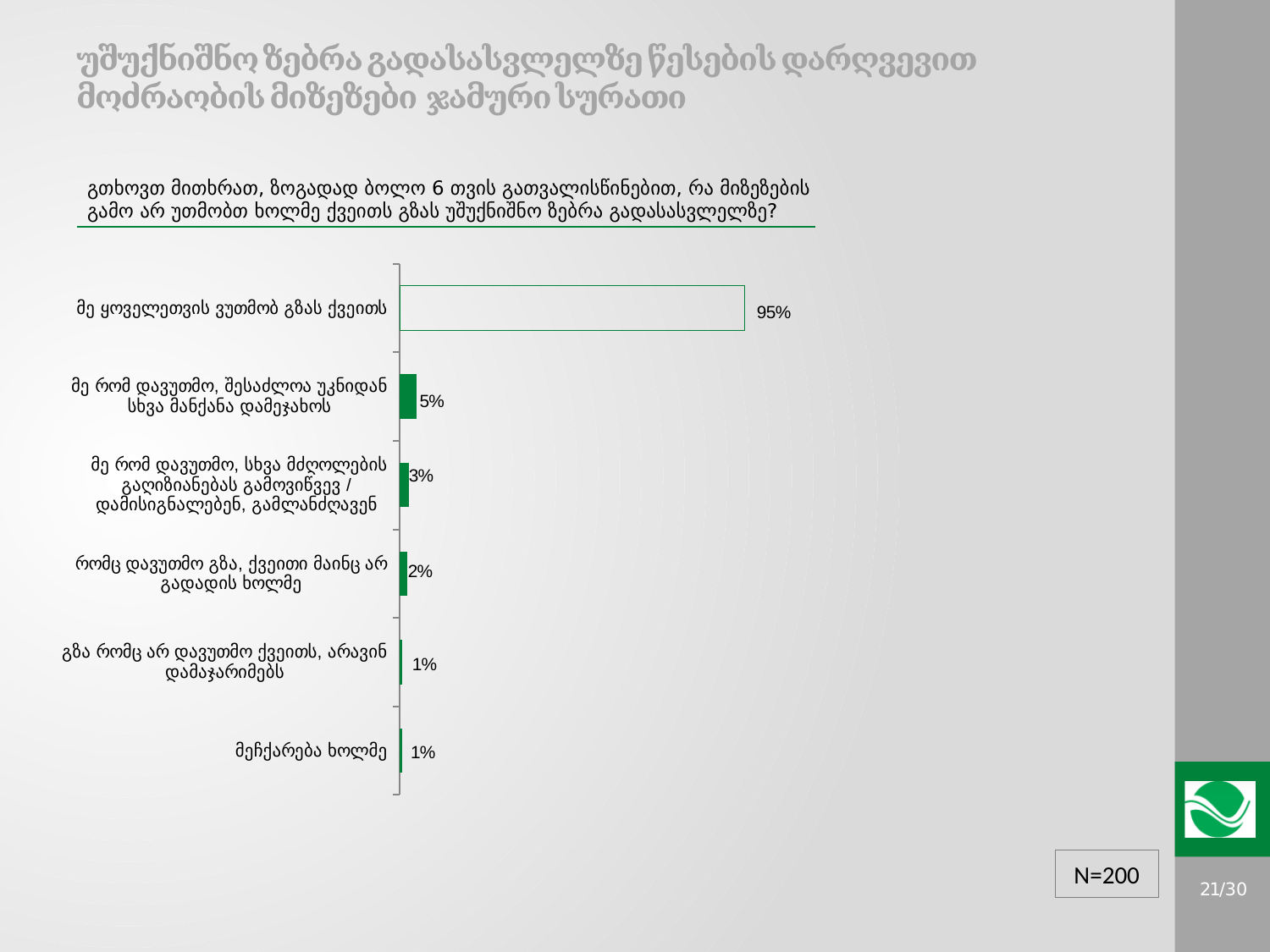

# უშუქნიშნო ზებრა გადასასვლელზე წესების დარღვევით მოძრაობის მიზეზები  ჯამური სურათი
გთხოვთ მითხრათ, ზოგადად ბოლო 6 თვის გათვალისწინებით, რა მიზეზების გამო არ უთმობთ ხოლმე ქვეითს გზას უშუქნიშნო ზებრა გადასასვლელზე?

### Chart

| Category | Total |
|---|---|
| მე ყოველეთვის ვუთმობ გზას ქვეითს | 0.945 |
| მე რომ დავუთმო, შესაძლოა უკნიდან სხვა მანქანა დამეჯახოს | 0.045 |
| მე რომ დავუთმო, სხვა მძღოლების გაღიზიანებას გამოვიწვევ /  დამისიგნალებენ, გამლანძღავენ  | 0.025 |
| რომც დავუთმო გზა, ქვეითი მაინც არ გადადის ხოლმე | 0.02 |
| გზა რომც არ დავუთმო ქვეითს, არავინ დამაჯარიმებს | 0.005 |
| მეჩქარება ხოლმე | 0.005 |
N=200